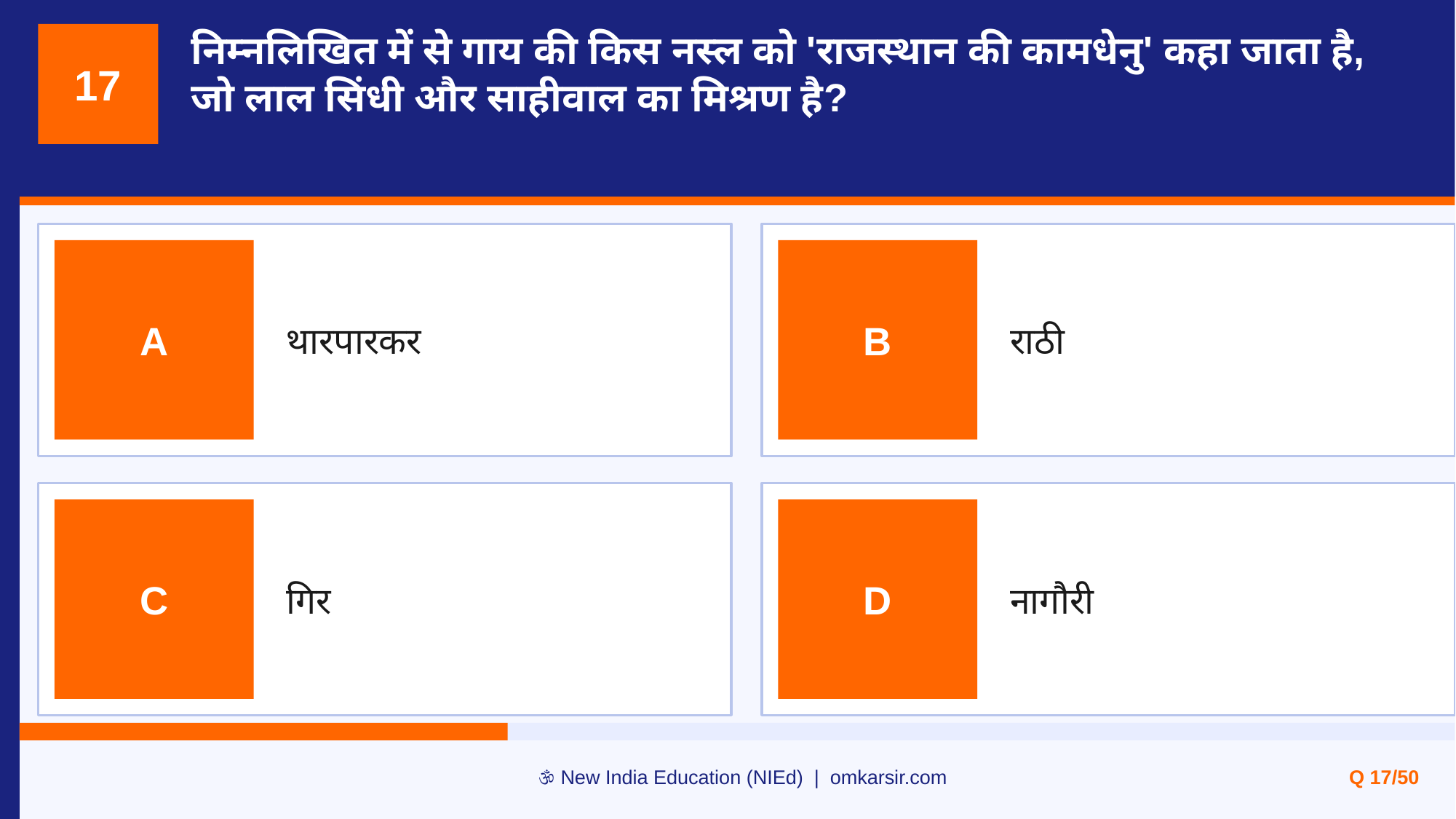

निम्नलिखित में से गाय की किस नस्ल को 'राजस्थान की कामधेनु' कहा जाता है, जो लाल सिंधी और साहीवाल का मिश्रण है?
17

थारपारकर
राठी
A
B

गिर
नागौरी
C
D

🕉️ New India Education (NIEd)  |  omkarsir.com
Q 17/50